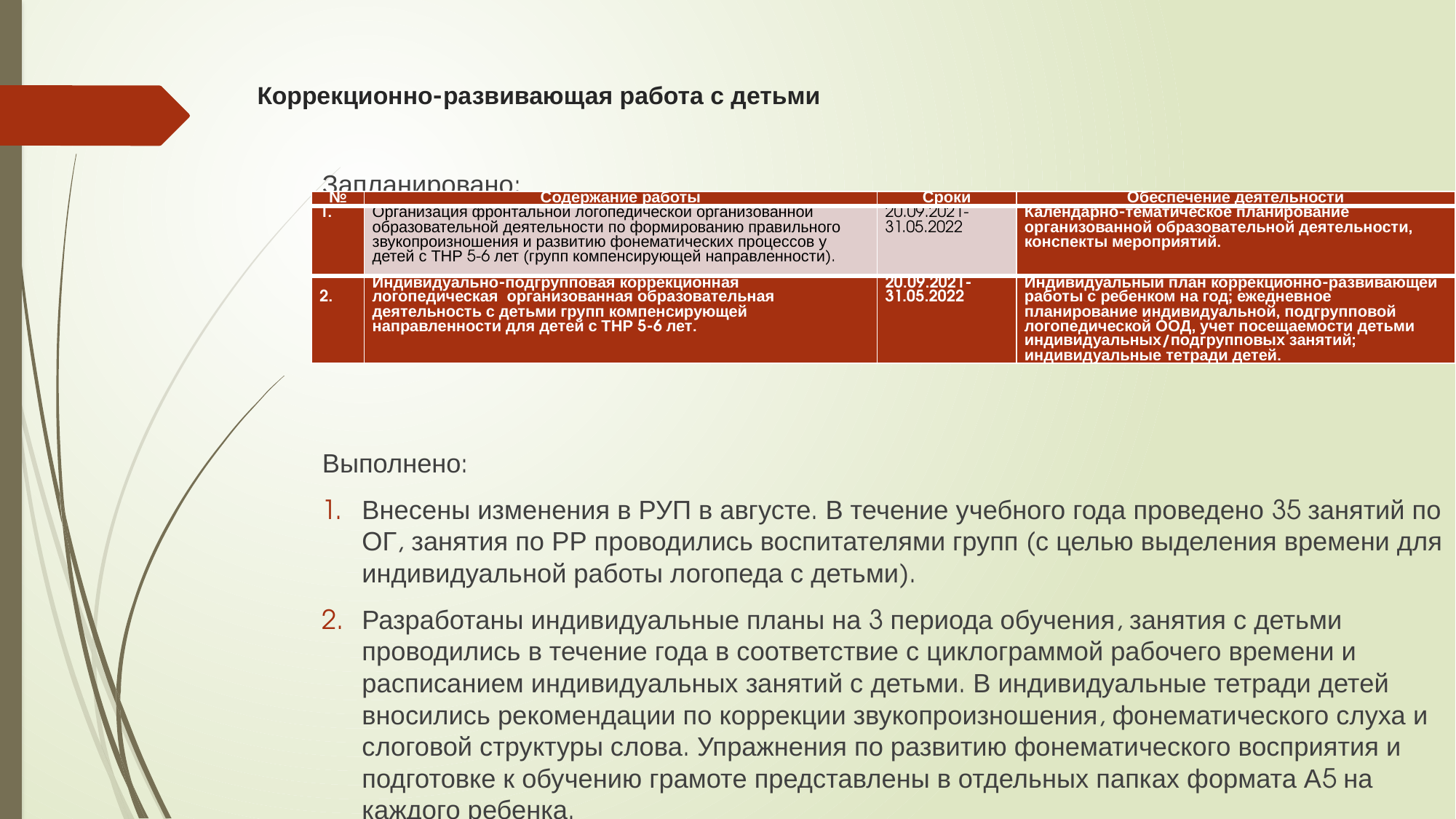

# Коррекционно-развивающая работа с детьми
Запланировано:

Выполнено:
Внесены изменения в РУП в августе. В течение учебного года проведено 35 занятий по ОГ, занятия по РР проводились воспитателями групп (с целью выделения времени для индивидуальной работы логопеда с детьми).
Разработаны индивидуальные планы на 3 периода обучения, занятия с детьми проводились в течение года в соответствие с циклограммой рабочего времени и расписанием индивидуальных занятий с детьми. В индивидуальные тетради детей вносились рекомендации по коррекции звукопроизношения, фонематического слуха и слоговой структуры слова. Упражнения по развитию фонематического восприятия и подготовке к обучению грамоте представлены в отдельных папках формата А5 на каждого ребенка.

| № | Содержание работы | Сроки | Обеспечение деятельности |
| --- | --- | --- | --- |
| 1. | Организация фронтальной логопедической организованной образовательной деятельности по формированию правильного звукопроизношения и развитию фонематических процессов у детей с ТНР 5-6 лет (групп компенсирующей направленности). | 20.09.2021-31.05.2022 | Календарно-тематическое планирование организованной образовательной деятельности, конспекты мероприятий. |
| 2. | Индивидуально-подгрупповая коррекционная логопедическая организованная образовательная деятельность с детьми групп компенсирующей направленности для детей с ТНР 5-6 лет. | 20.09.2021-31.05.2022 | Индивидуальный план коррекционно-развивающей работы с ребенком на год; ежедневное планирование индивидуальной, подгрупповой логопедической ООД, учет посещаемости детьми индивидуальных/подгрупповых занятий; индивидуальные тетради детей. |